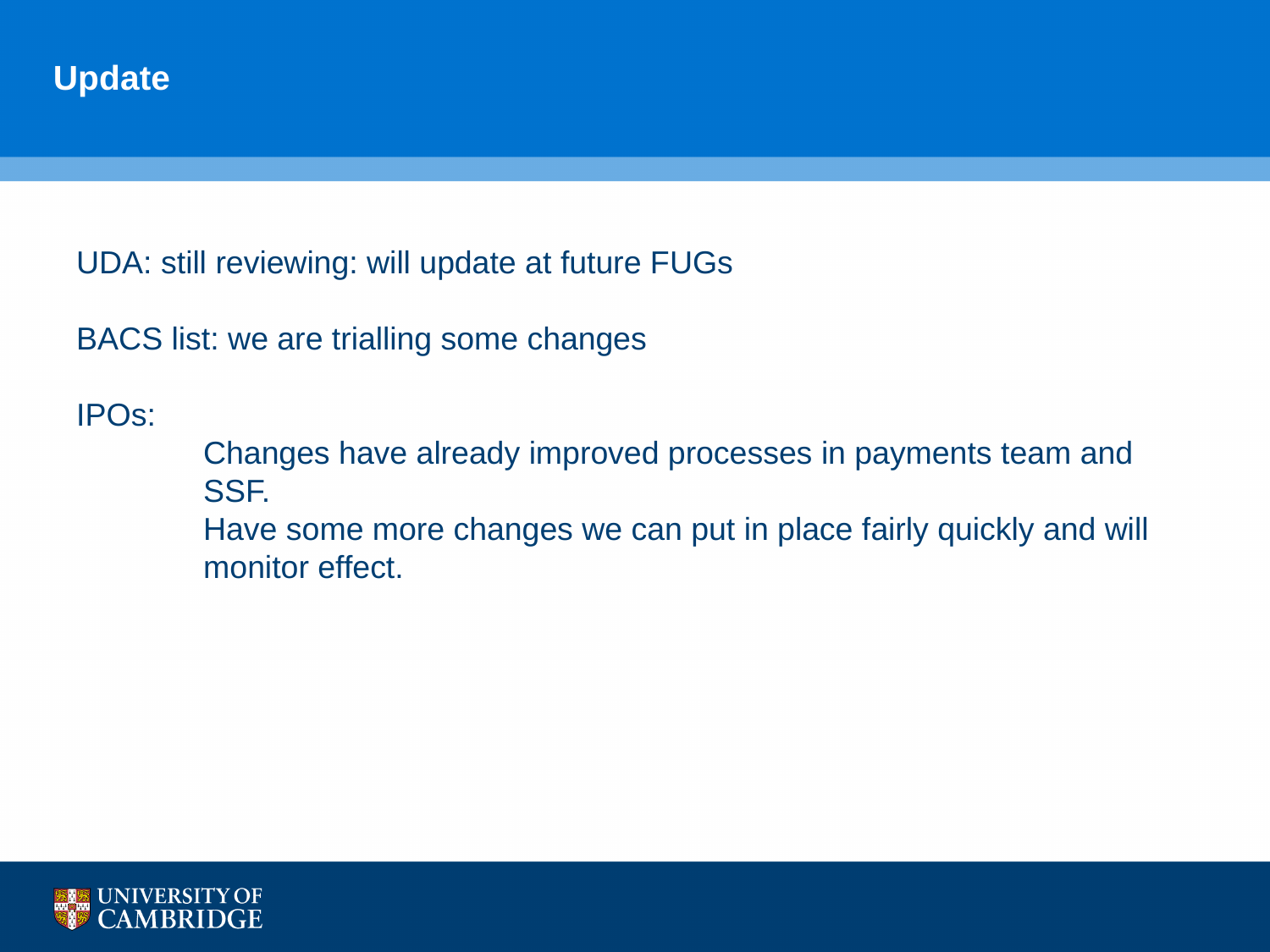

# Update
UDA: still reviewing: will update at future FUGs

BACS list: we are trialling some changes

IPOs:
	Changes have already improved processes in payments team and 	SSF.
	Have some more changes we can put in place fairly quickly and will 	monitor effect.